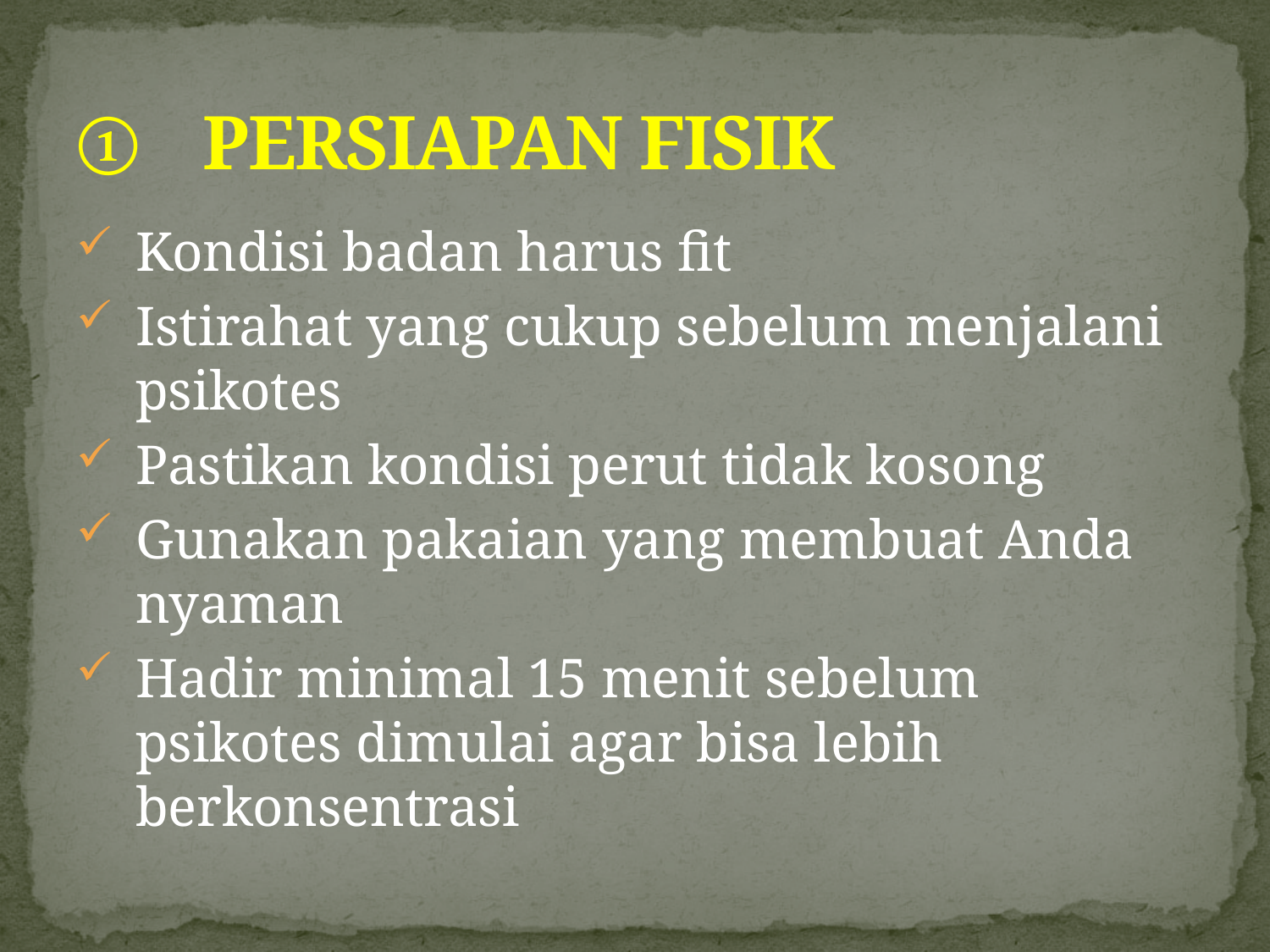

# PERSIAPAN FISIK
Kondisi badan harus fit
Istirahat yang cukup sebelum menjalani psikotes
Pastikan kondisi perut tidak kosong
Gunakan pakaian yang membuat Anda nyaman
Hadir minimal 15 menit sebelum psikotes dimulai agar bisa lebih berkonsentrasi